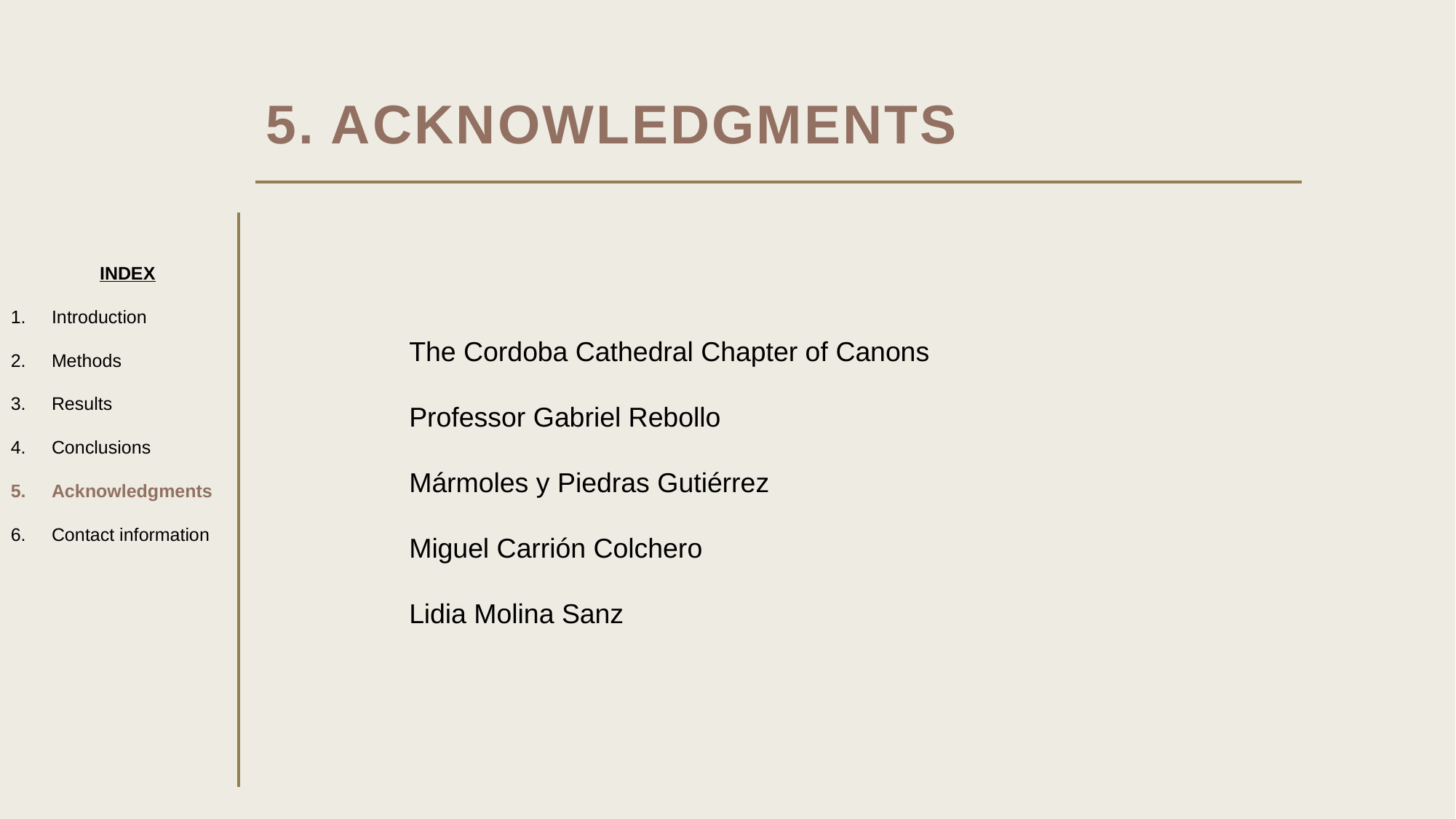

5. ACKNOWLEDGMENTS
INDEX
Introduction
Methods
Results
Conclusions
Acknowledgments
Contact information
The Cordoba Cathedral Chapter of Canons

Professor Gabriel Rebollo

Mármoles y Piedras Gutiérrez

Miguel Carrión Colchero

Lidia Molina Sanz